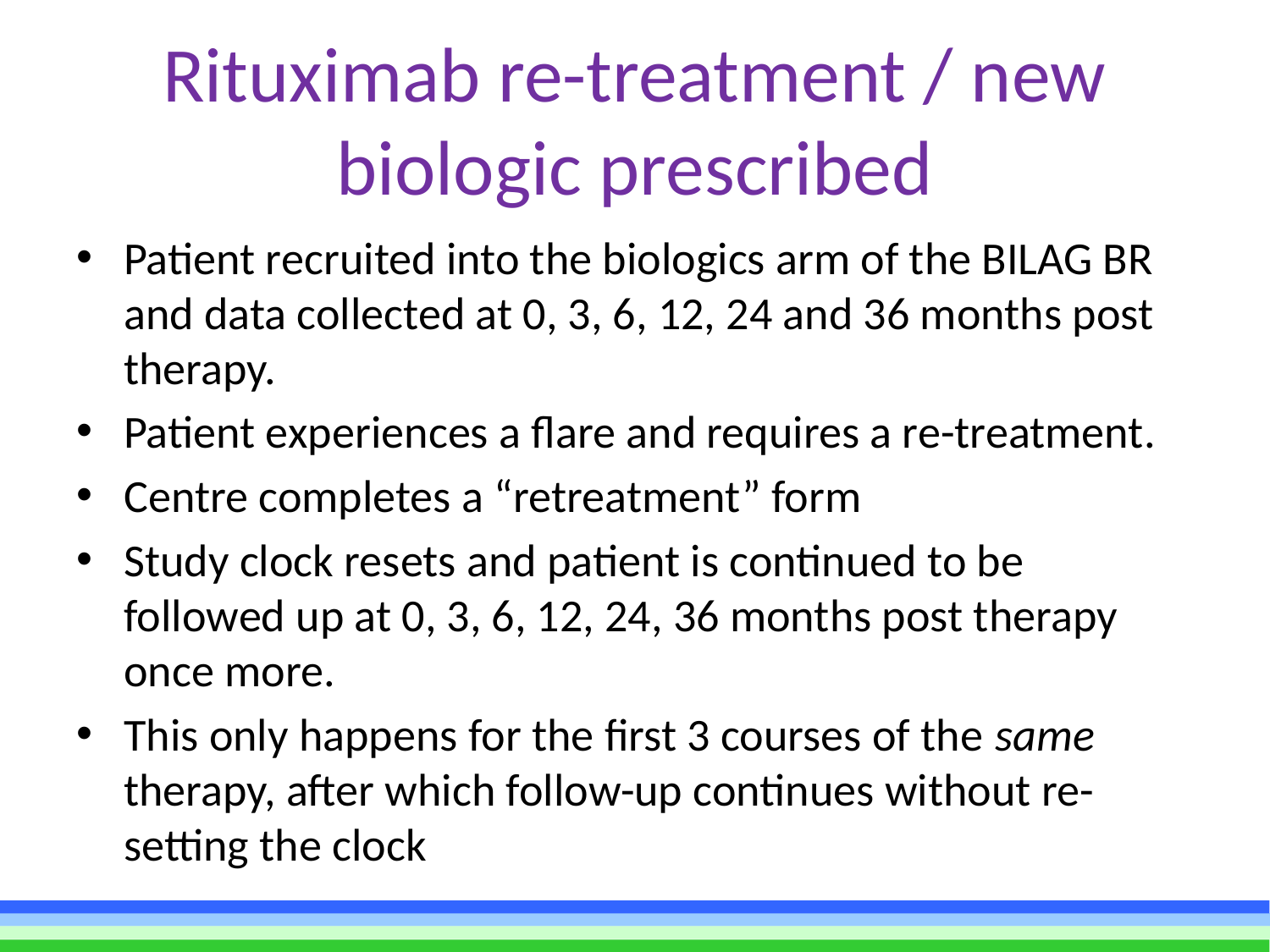

# Rituximab re-treatment / new biologic prescribed
Patient recruited into the biologics arm of the BILAG BR and data collected at 0, 3, 6, 12, 24 and 36 months post therapy.
Patient experiences a flare and requires a re-treatment.
Centre completes a “retreatment” form
Study clock resets and patient is continued to be followed up at 0, 3, 6, 12, 24, 36 months post therapy once more.
This only happens for the first 3 courses of the same therapy, after which follow-up continues without re-setting the clock